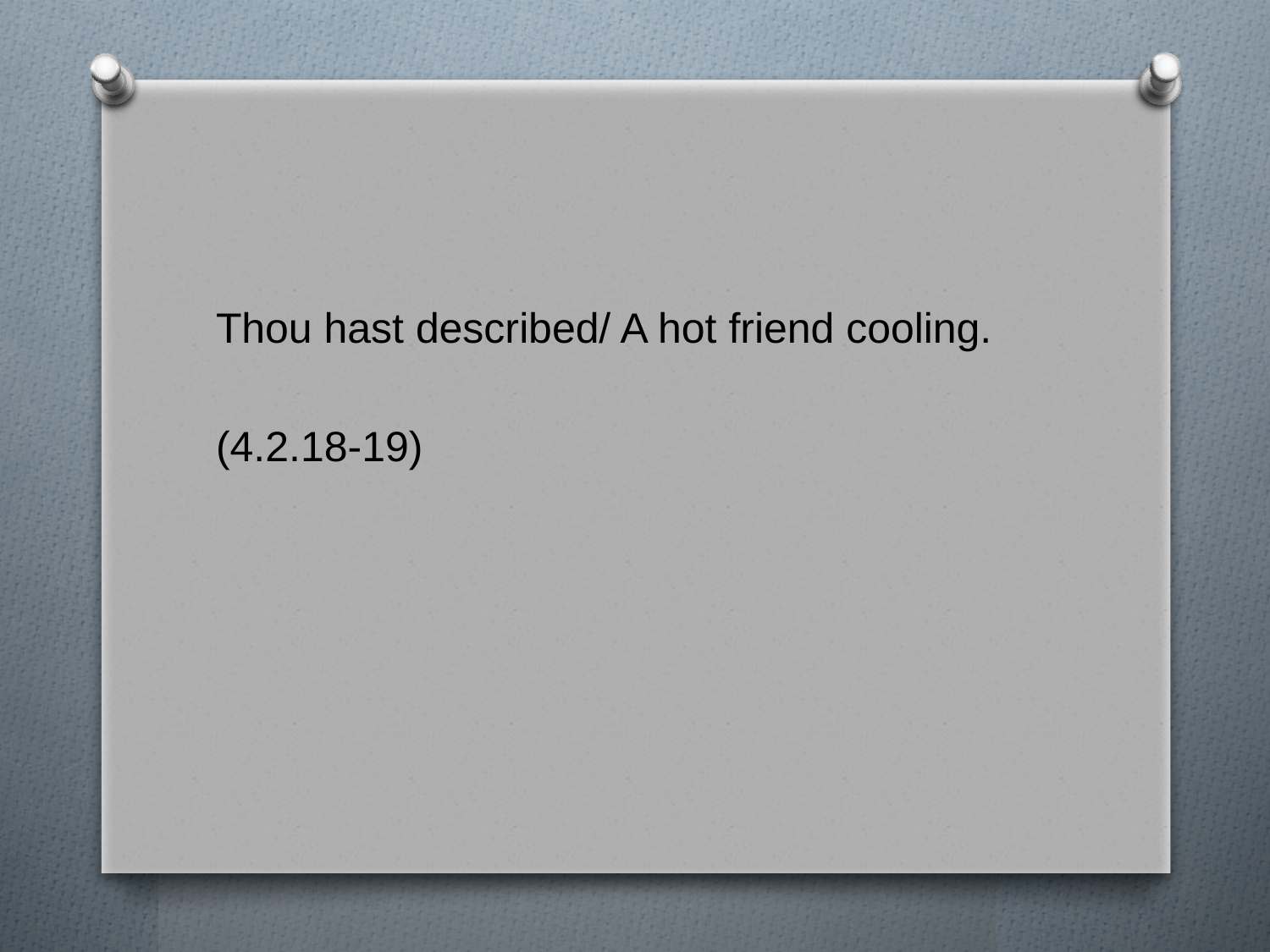

#
Thou hast described/ A hot friend cooling.

(4.2.18-19)